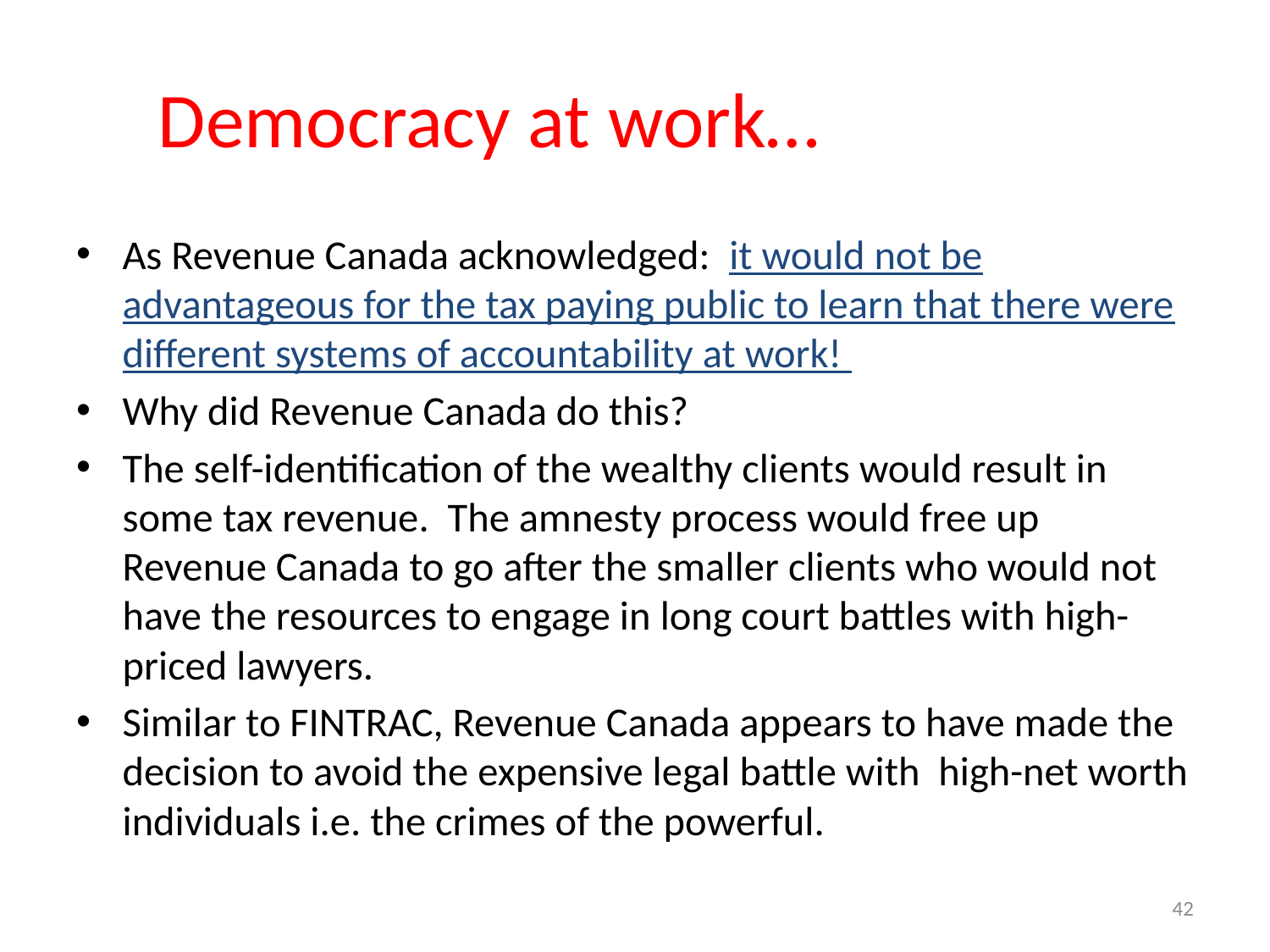

# Democracy at work…
As Revenue Canada acknowledged:  it would not be advantageous for the tax paying public to learn that there were different systems of accountability at work!
Why did Revenue Canada do this?
The self-identification of the wealthy clients would result in some tax revenue.  The amnesty process would free up Revenue Canada to go after the smaller clients who would not have the resources to engage in long court battles with high-priced lawyers.
Similar to FINTRAC, Revenue Canada appears to have made the decision to avoid the expensive legal battle with  high-net worth individuals i.e. the crimes of the powerful.

42